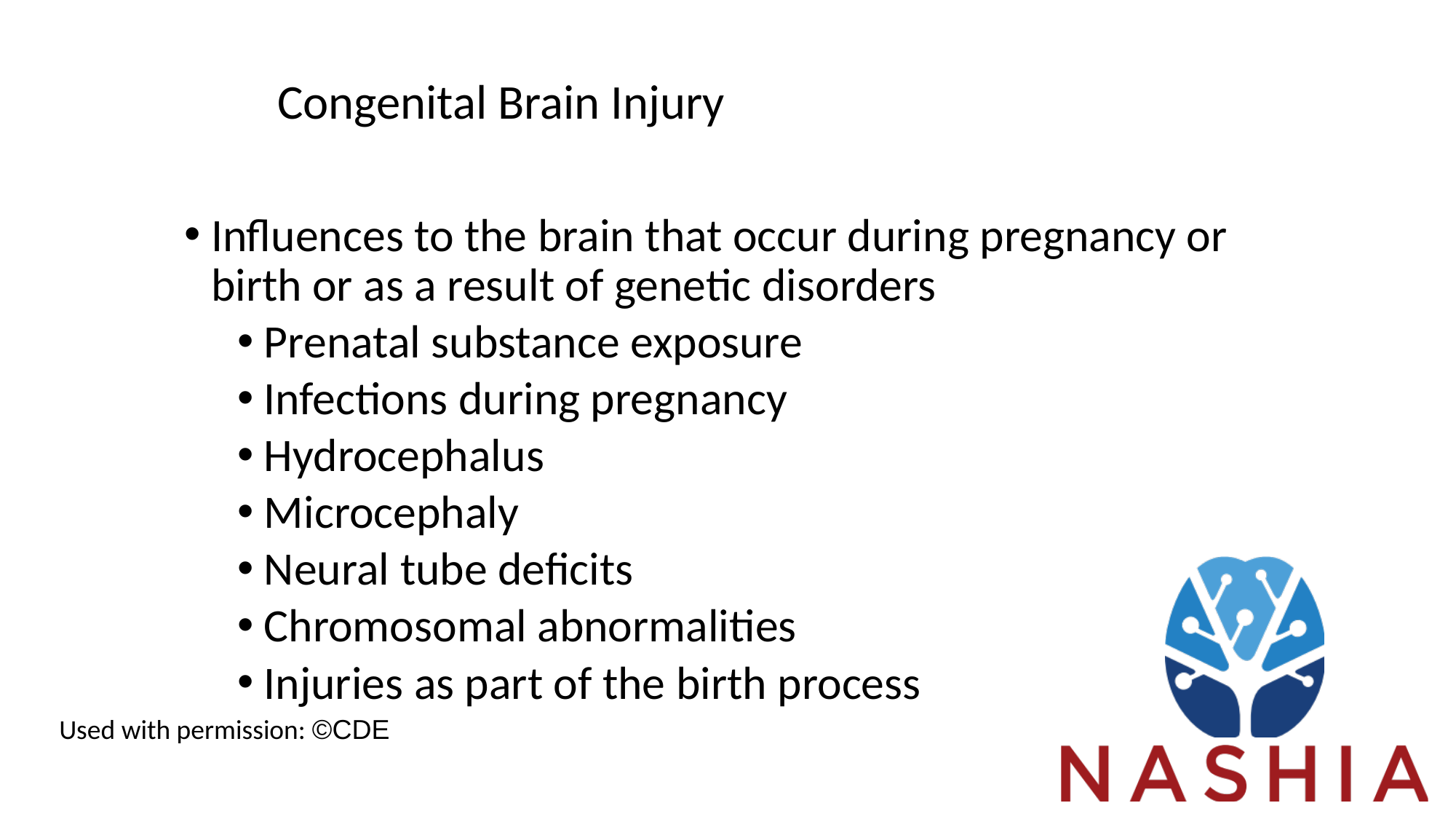

# Congenital Brain Injury
Influences to the brain that occur during pregnancy or birth or as a result of genetic disorders
Prenatal substance exposure
Infections during pregnancy
Hydrocephalus
Microcephaly
Neural tube deficits
Chromosomal abnormalities
Injuries as part of the birth process

Used with permission: ©CDE